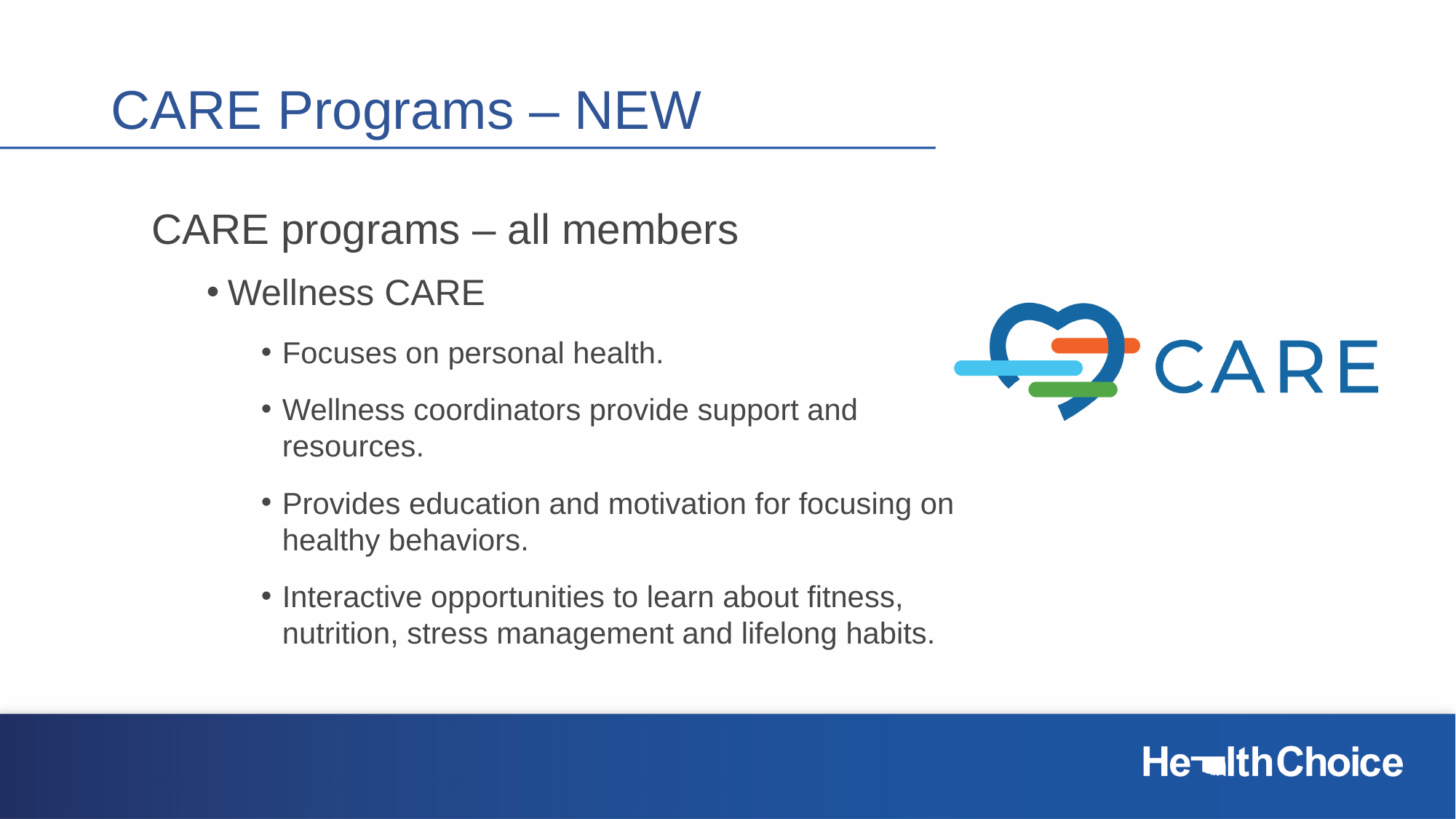

# CARE Programs – NEW
CARE programs – all members
Wellness CARE
Focuses on personal health.
Wellness coordinators provide support and resources.
Provides education and motivation for focusing on healthy behaviors.
Interactive opportunities to learn about fitness, nutrition, stress management and lifelong habits.